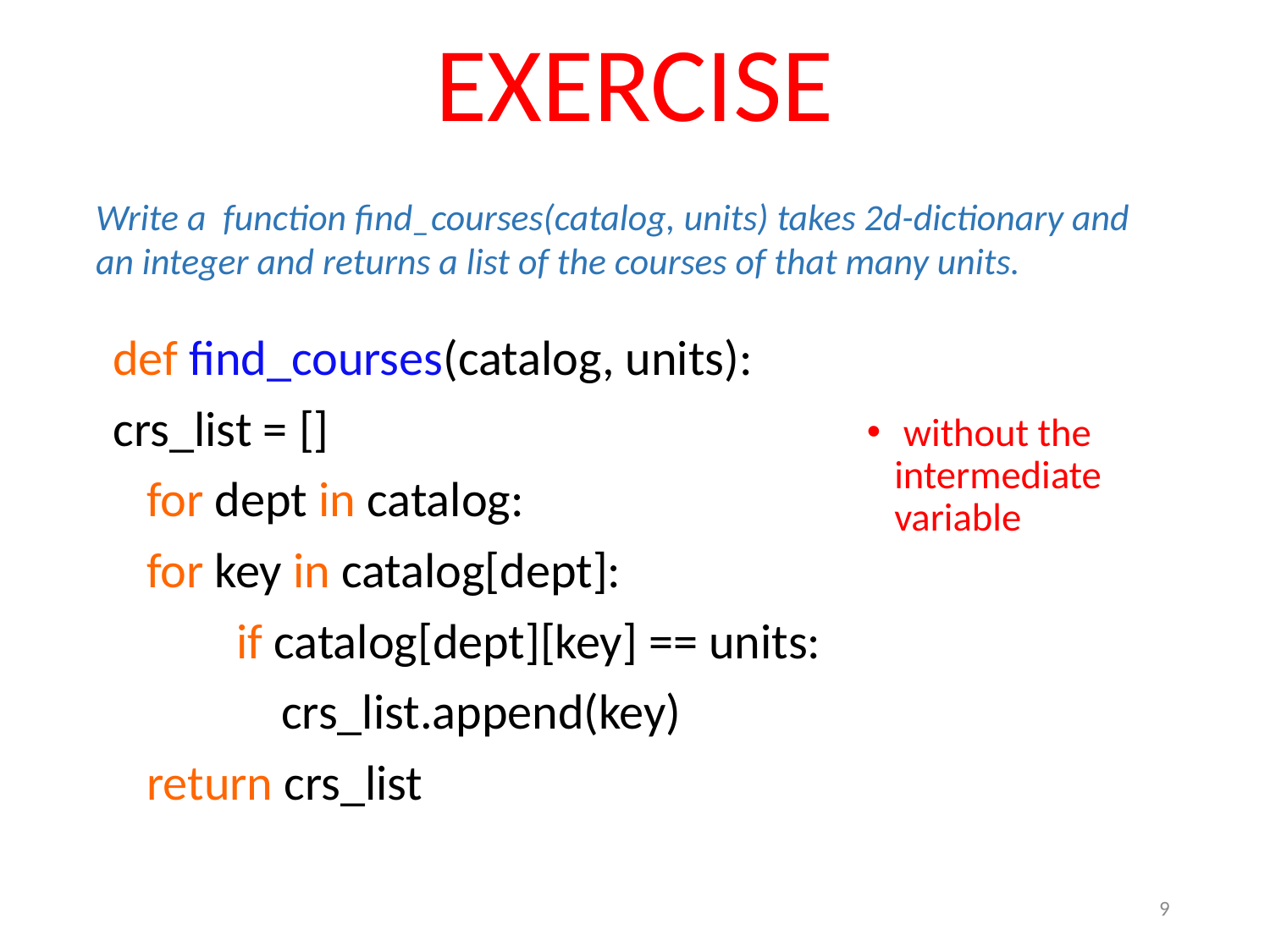

# EXERCISE
Write a  function find_courses(catalog, units) takes 2d-dictionary and an integer and returns a list of the courses of that many units.
def find_courses(catalog, units):
crs_list = []
   for dept in catalog:
   for key in catalog[dept]:
           if catalog[dept][key] == units:
               crs_list.append(key)
   return crs_list

 without the intermediate variable
9